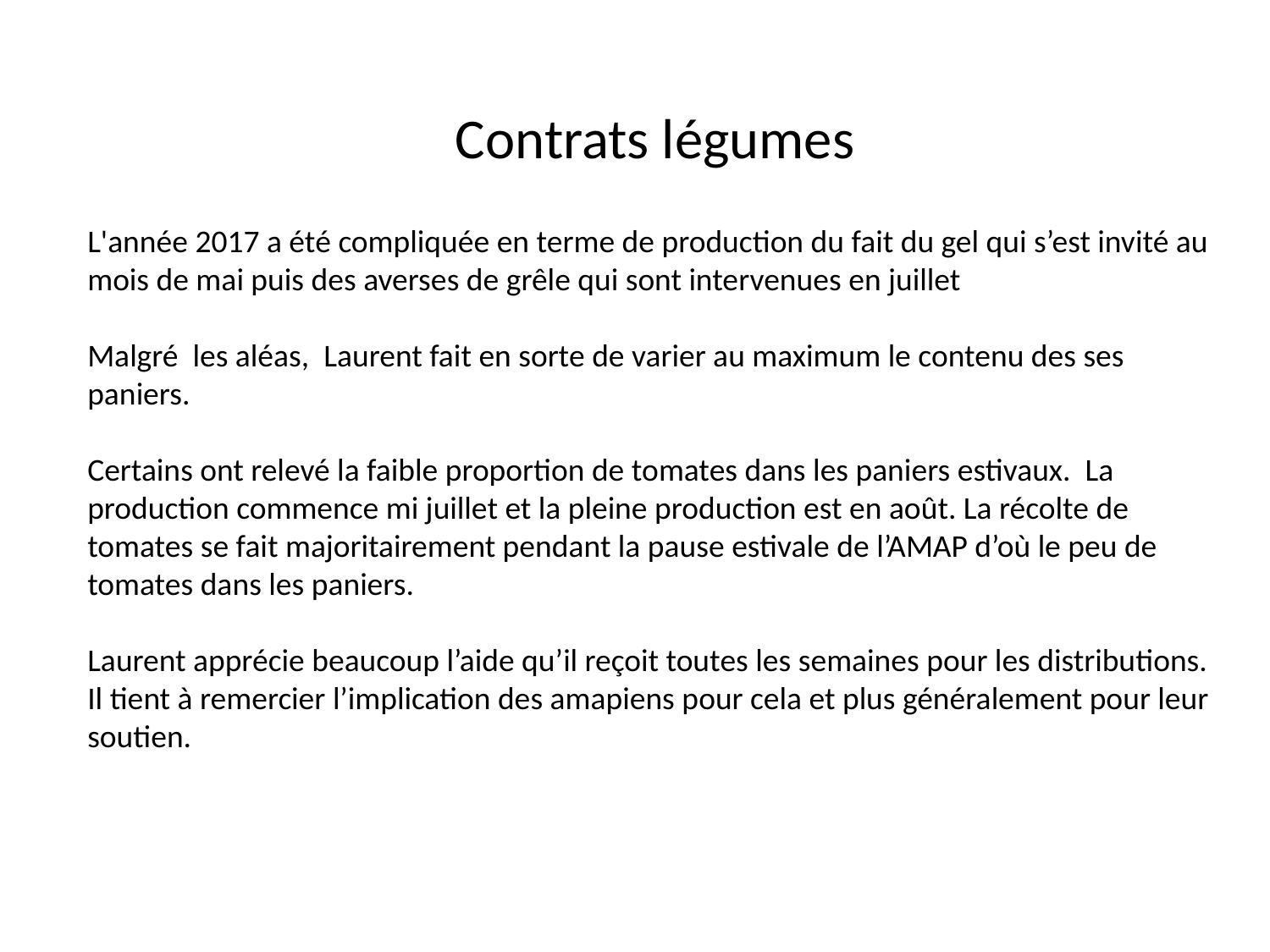

Contrats légumes

L'année 2017 a été compliquée en terme de production du fait du gel qui s’est invité au mois de mai puis des averses de grêle qui sont intervenues en juillet

Malgré  les aléas,  Laurent fait en sorte de varier au maximum le contenu des ses paniers.

Certains ont relevé la faible proportion de tomates dans les paniers estivaux.  La production commence mi juillet et la pleine production est en août. La récolte de tomates se fait majoritairement pendant la pause estivale de l’AMAP d’où le peu de tomates dans les paniers.

Laurent apprécie beaucoup l’aide qu’il reçoit toutes les semaines pour les distributions.
Il tient à remercier l’implication des amapiens pour cela et plus généralement pour leur soutien.